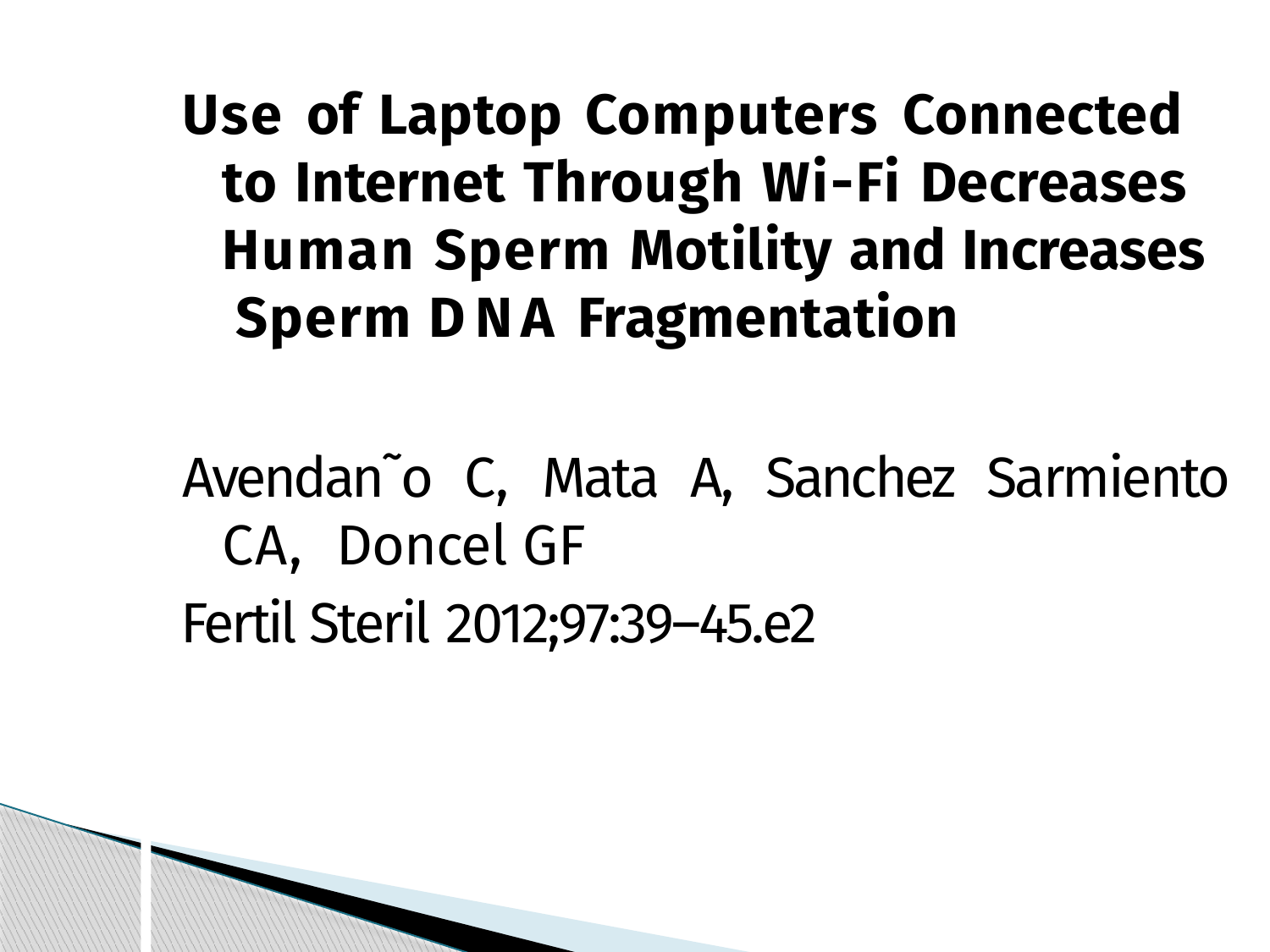

Use of Laptop Computers Connected  to Internet Through Wi-Fi Decreases  Human Sperm Motility and Increases  Sperm DNA Fragmentation

Avendan˜o C, Mata A, Sanchez Sarmiento CA,  Doncel GF
Fertil Steril 2012;97:39–45.e2